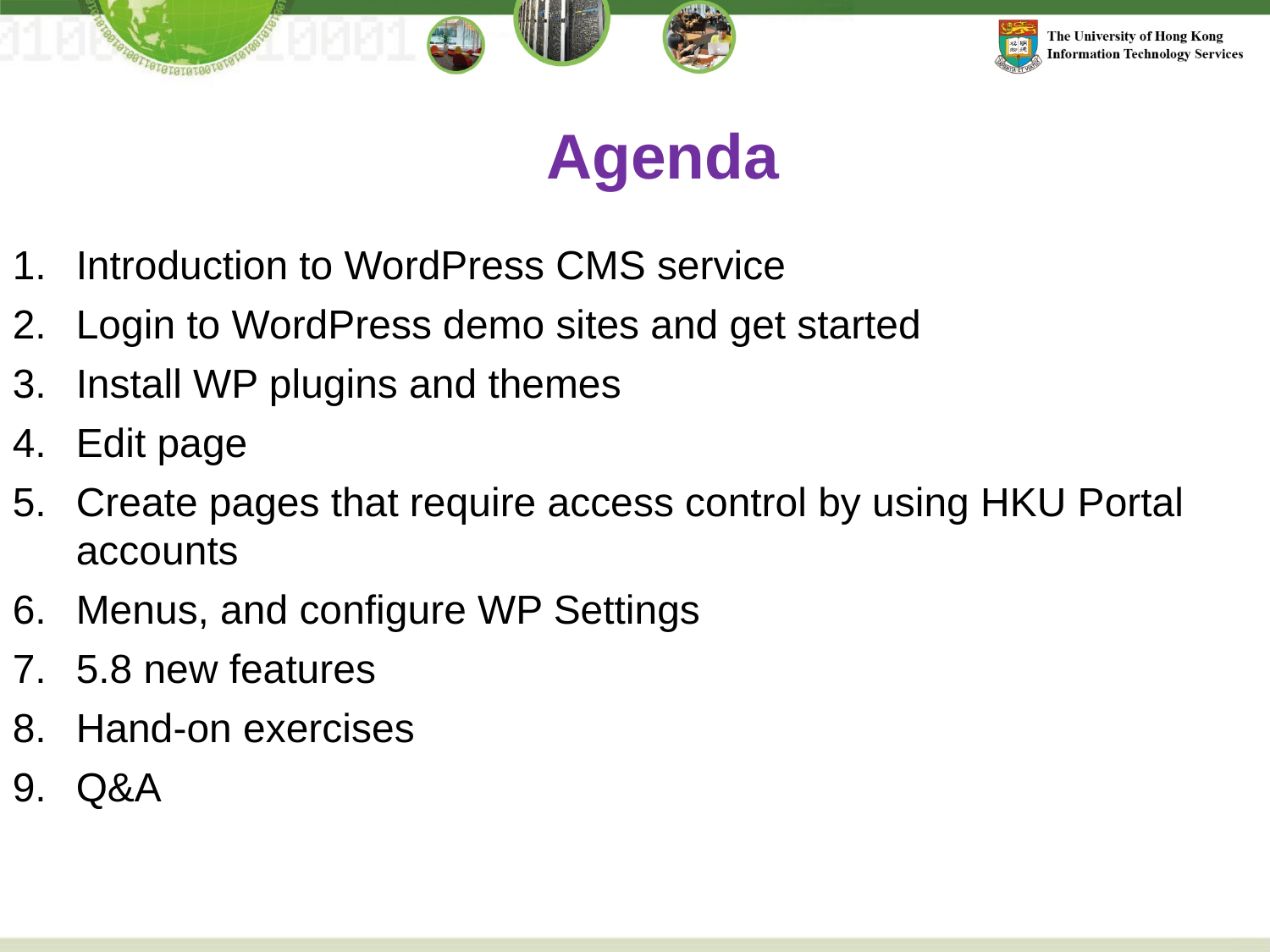

Agenda
Introduction to WordPress CMS service
Login to WordPress demo sites and get started
Install WP plugins and themes
Edit page
Create pages that require access control by using HKU Portal accounts
Menus, and configure WP Settings
5.8 new features
Hand-on exercises
Q&A